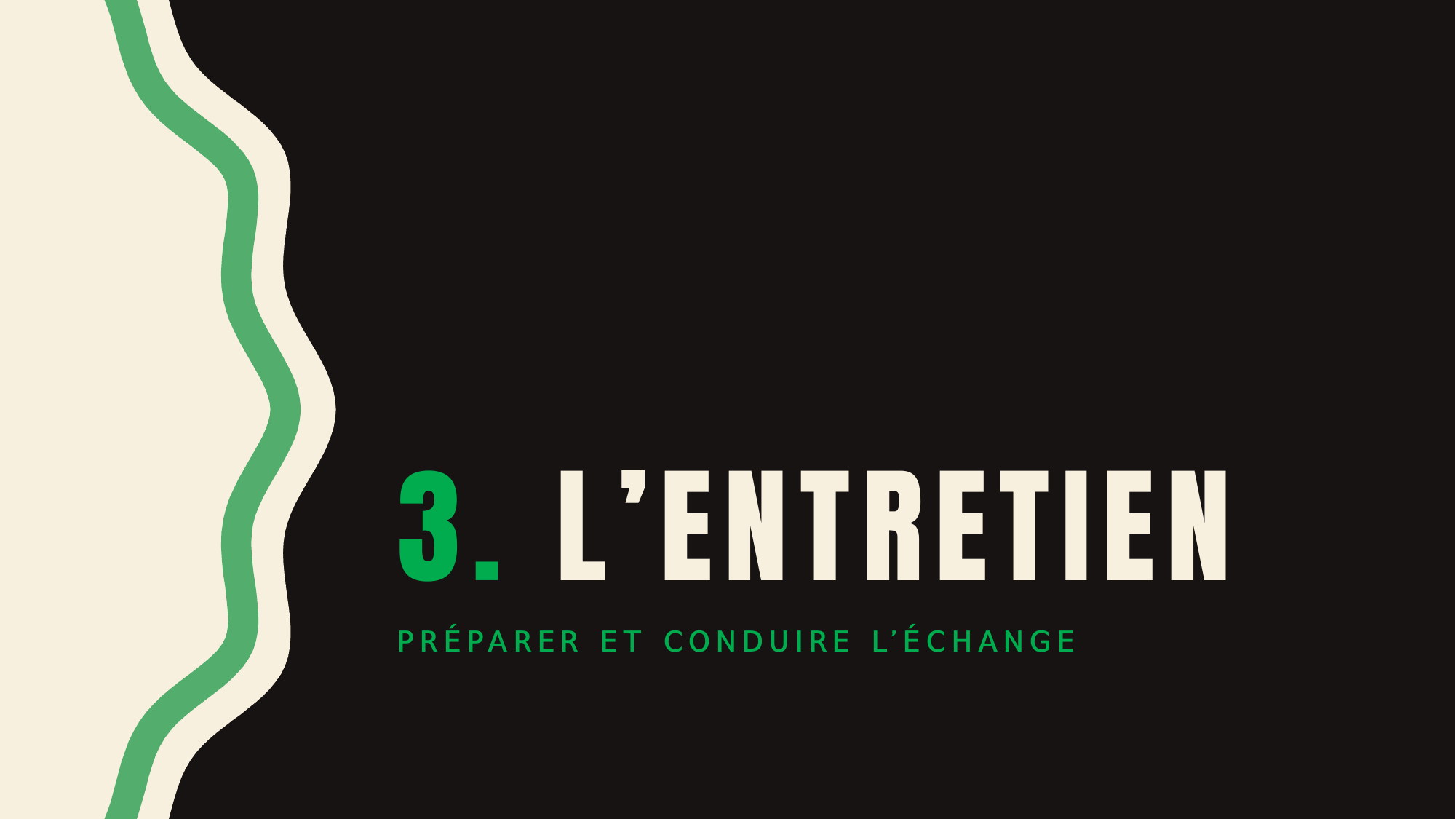

# 3. l’entretien
Préparer et conduire l’échange